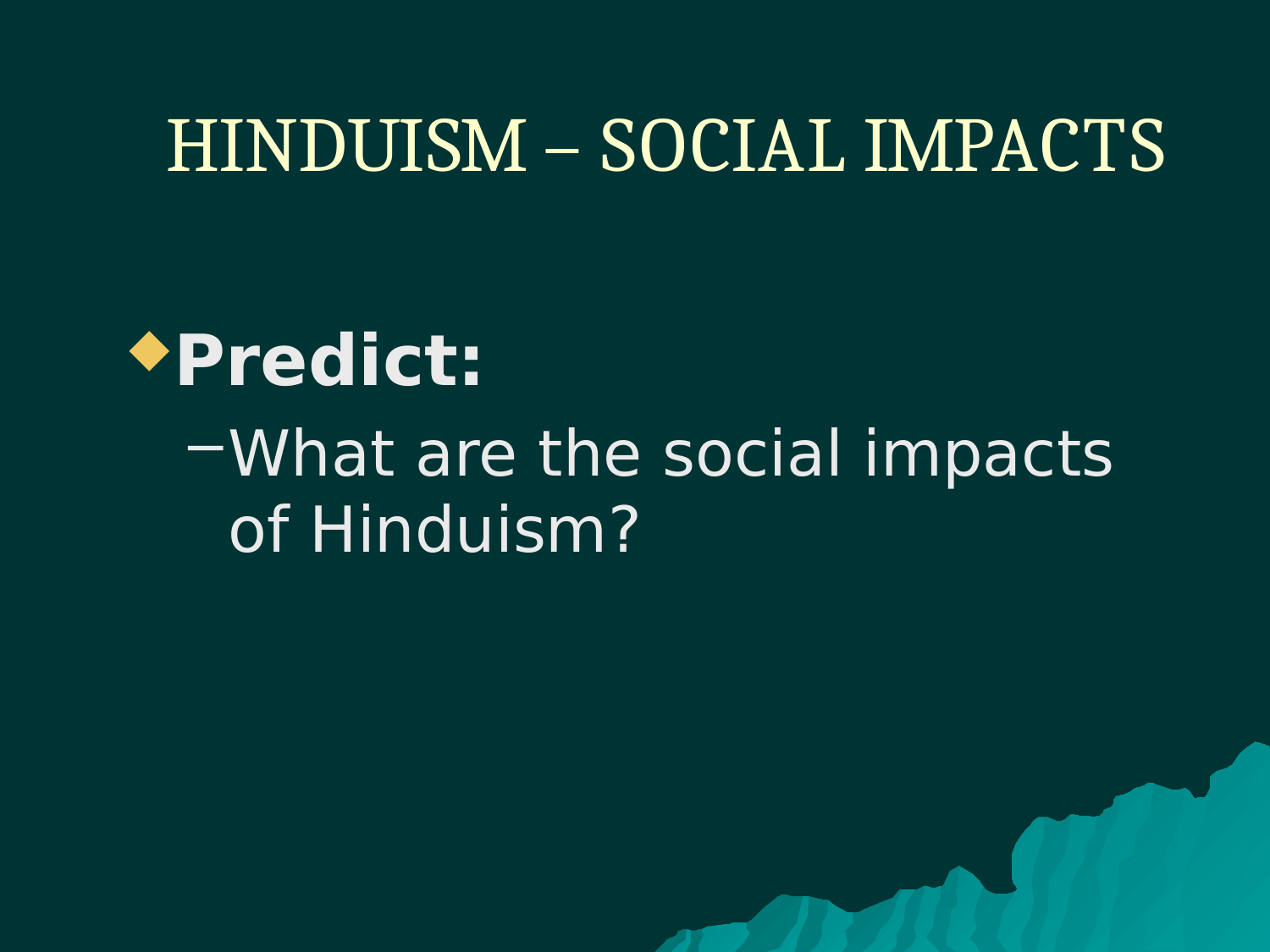

# HINDUISM – SOCIAL IMPACTS
Predict:
What are the social impacts of Hinduism?